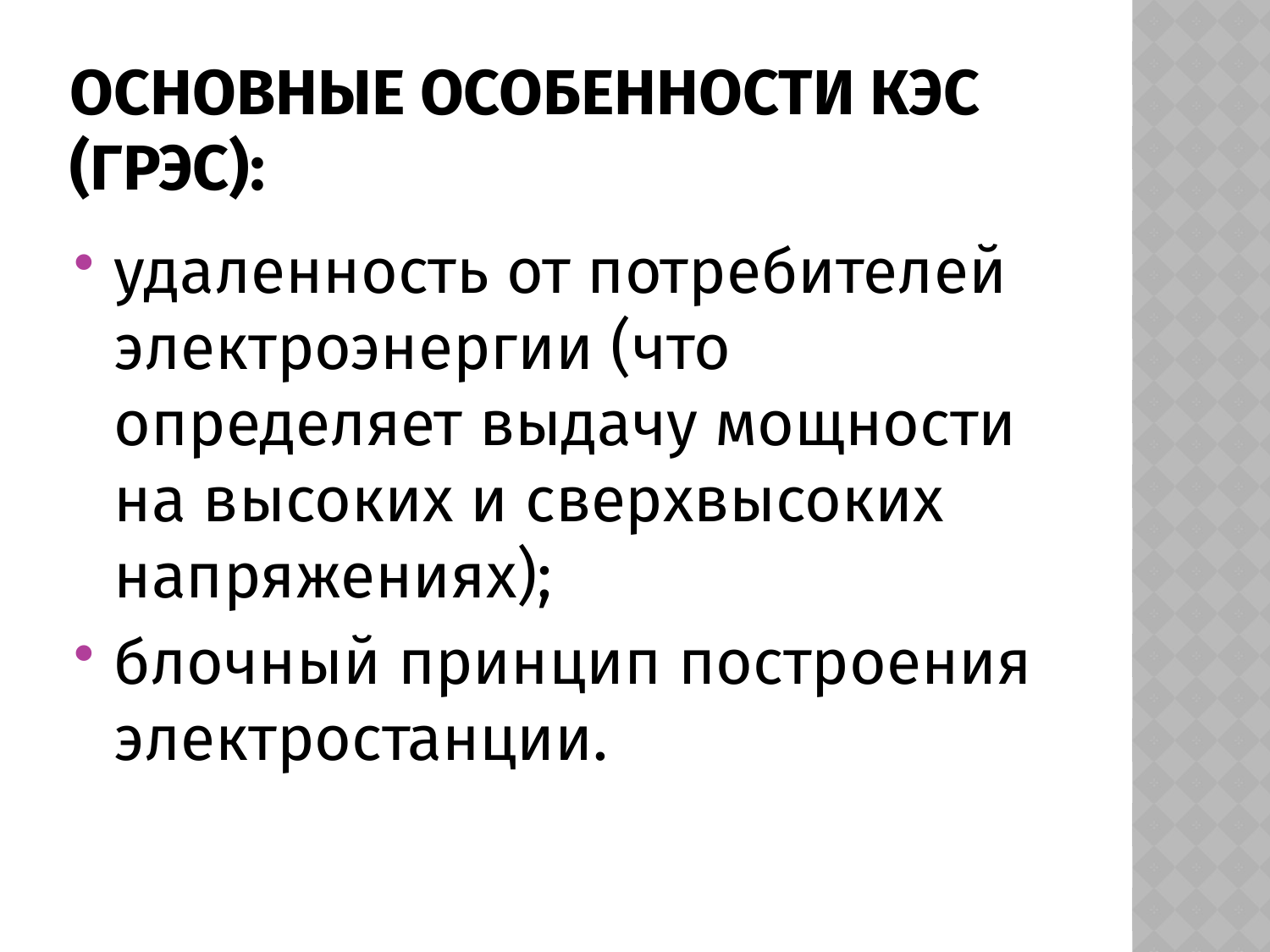

# Основные особенности КЭС (ГРЭС):
удаленность от потребителей электроэнергии (что определяет выдачу мощности на высоких и сверхвысоких напряжениях);
блочный принцип построения электростанции.